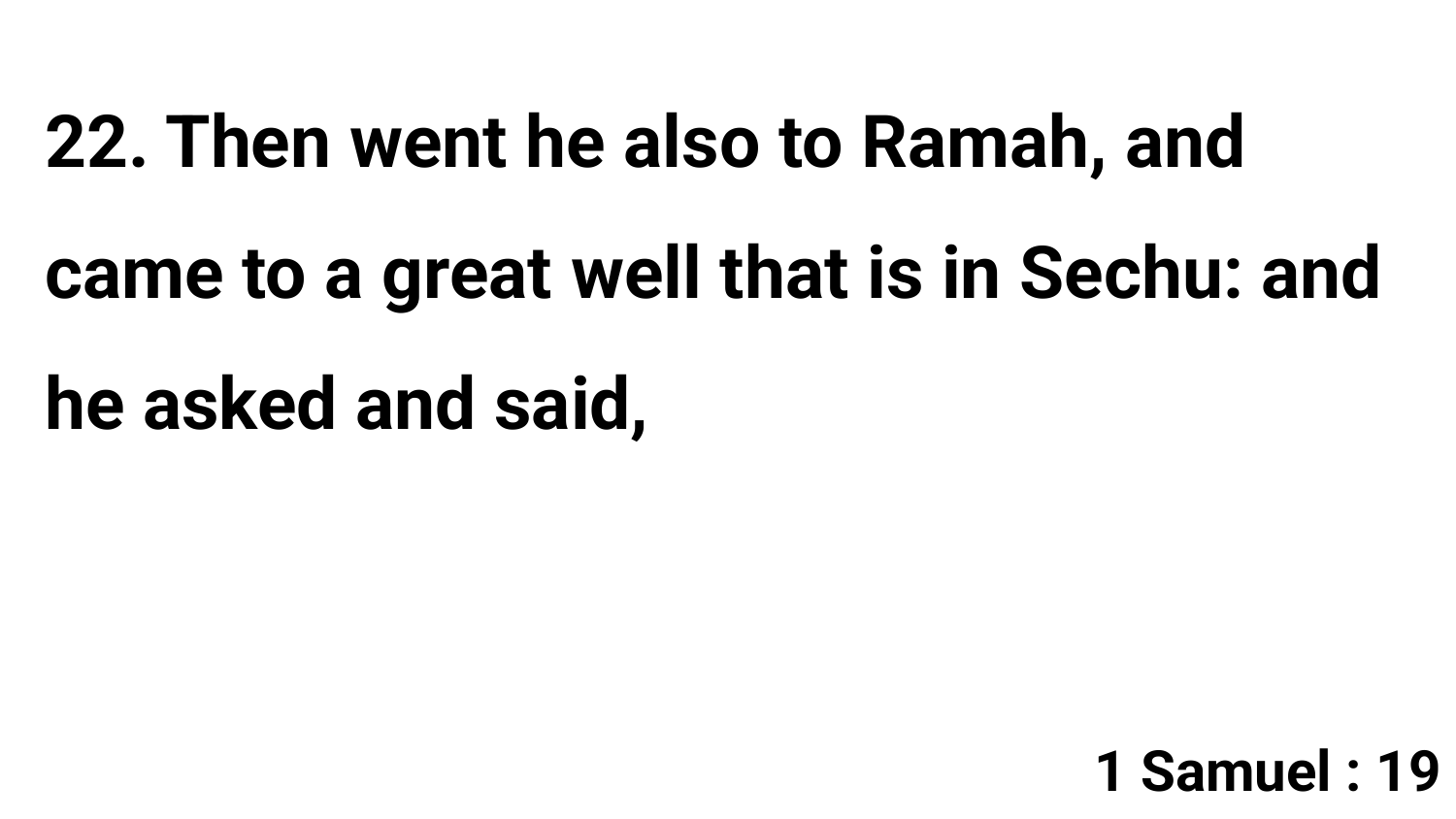

22. Then went he also to Ramah, and came to a great well that is in Sechu: and he asked and said,
1 Samuel : 19